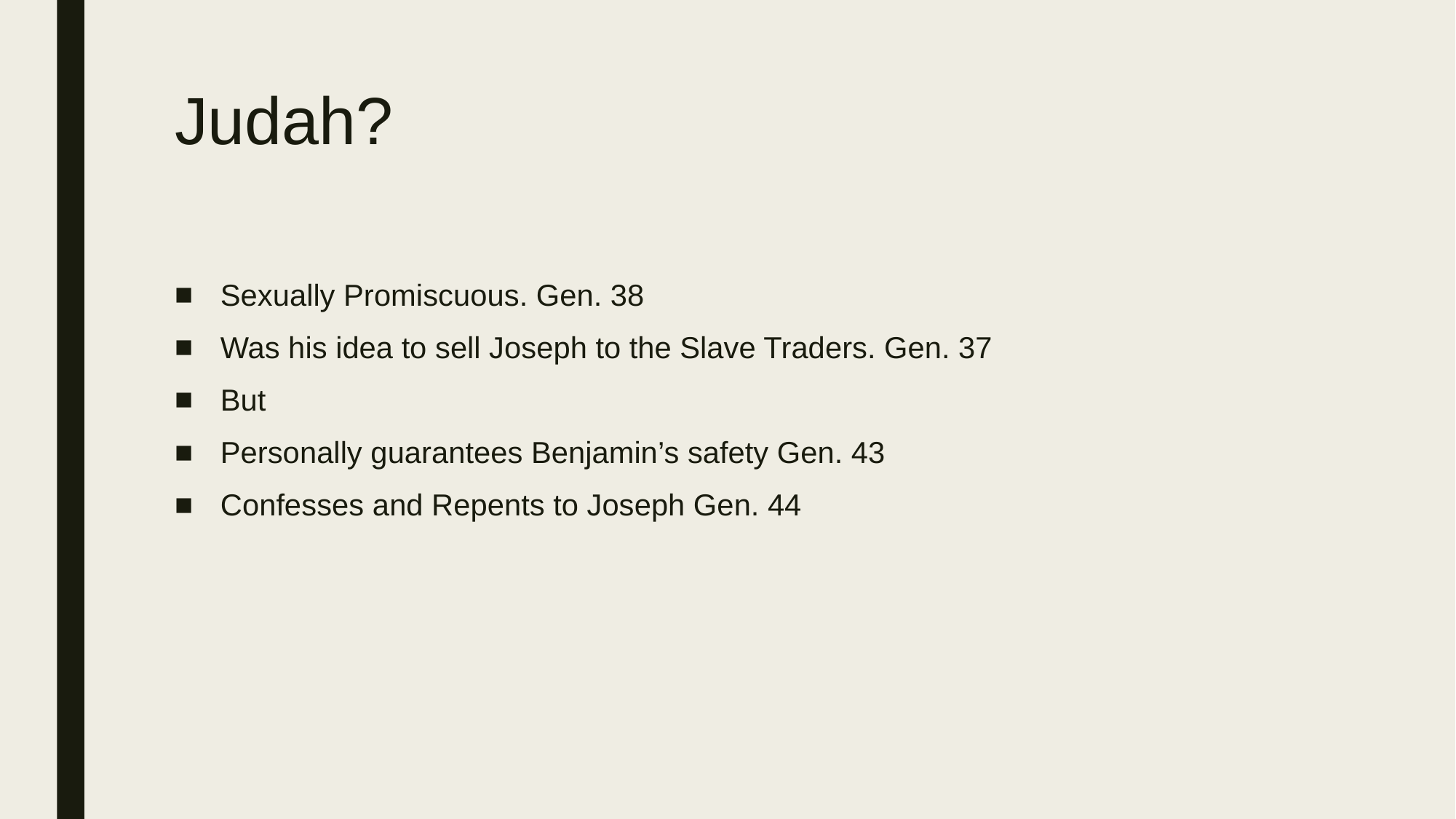

# Judah?
Sexually Promiscuous. Gen. 38
Was his idea to sell Joseph to the Slave Traders. Gen. 37
But
Personally guarantees Benjamin’s safety Gen. 43
Confesses and Repents to Joseph Gen. 44